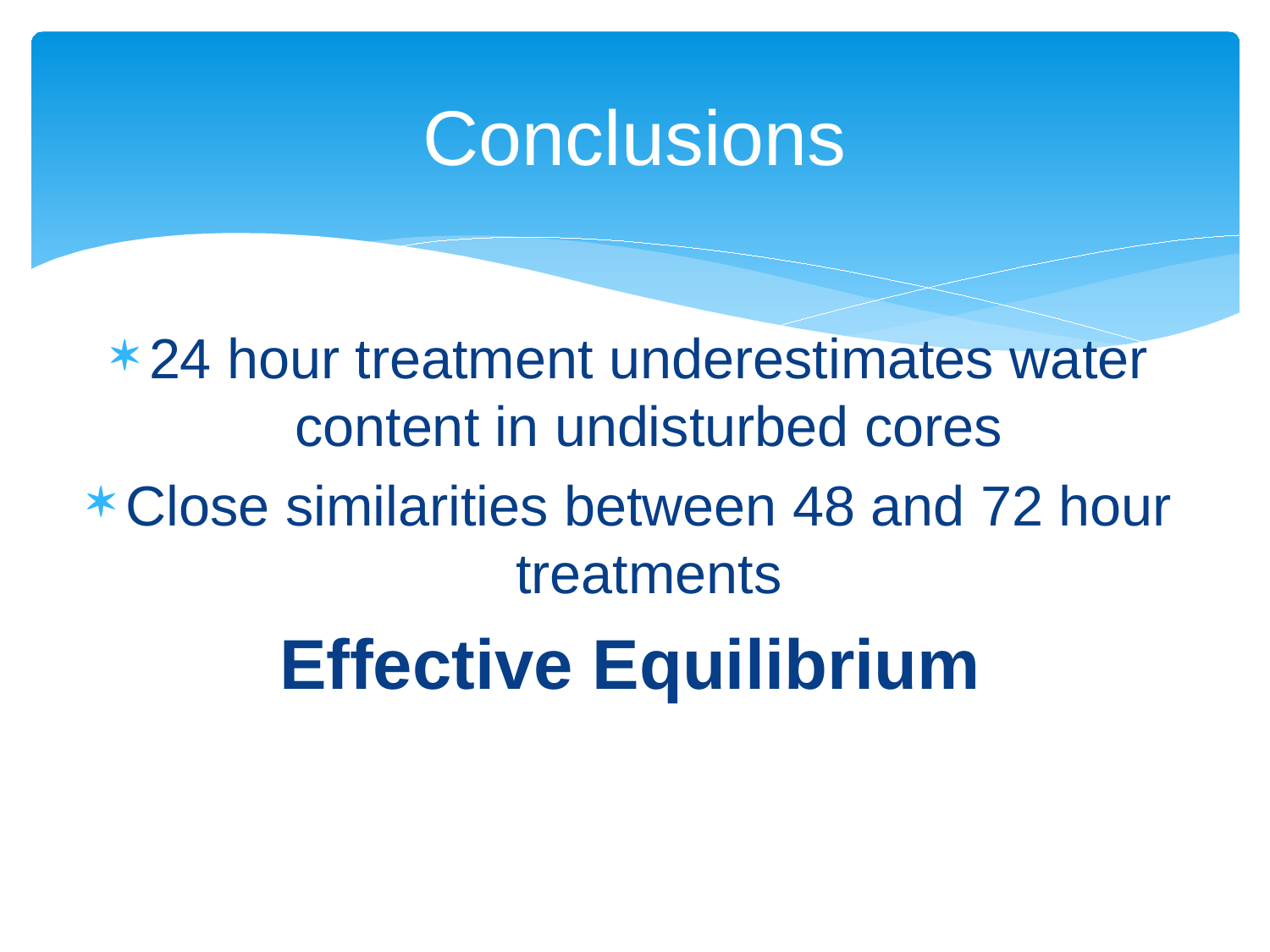

# Conclusions
24 hour treatment underestimates water content in undisturbed cores
Close similarities between 48 and 72 hour treatments
Effective Equilibrium